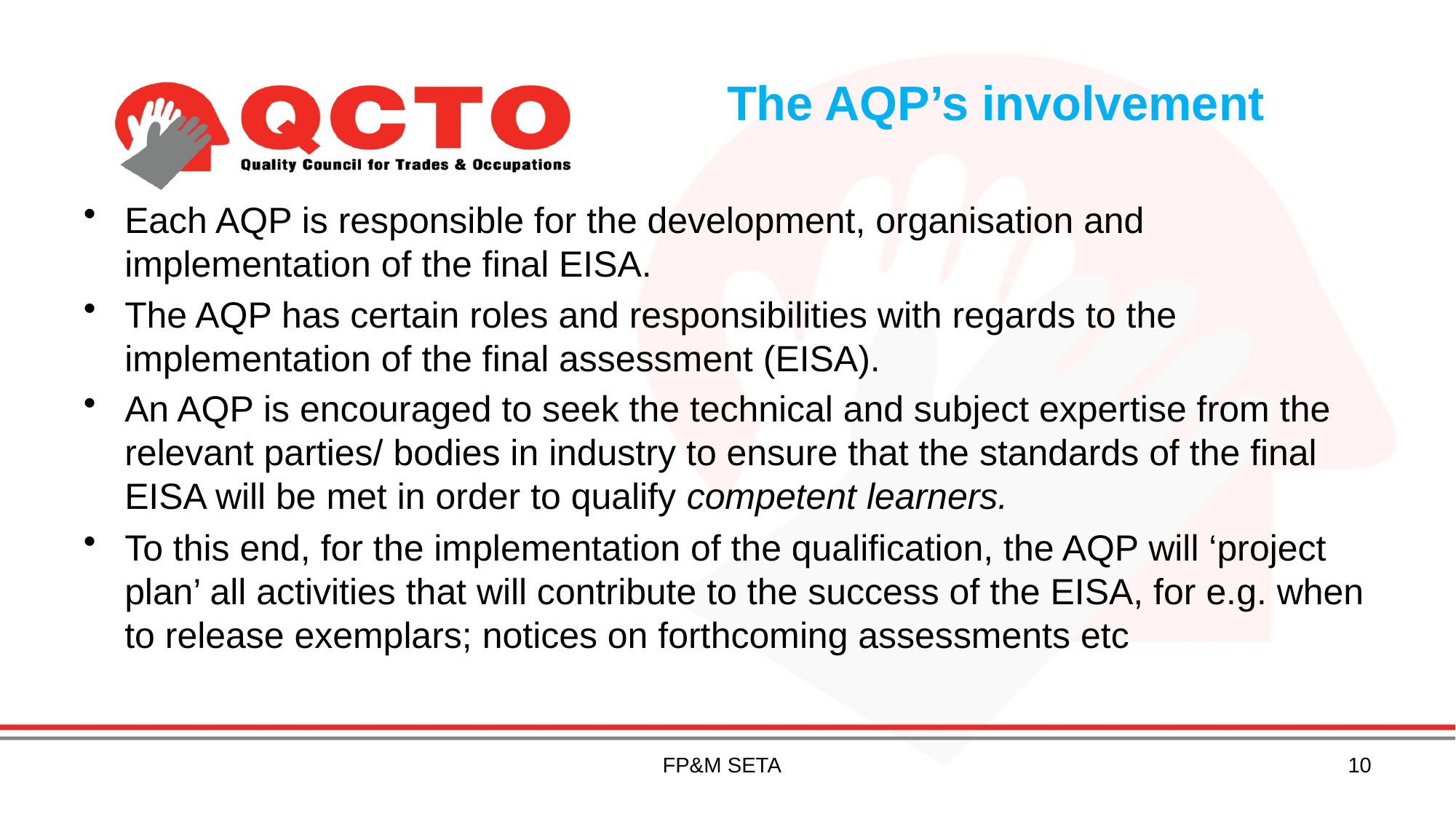

# The AQP’s involvement
Each AQP is responsible for the development, organisation and implementation of the final EISA.
The AQP has certain roles and responsibilities with regards to the implementation of the final assessment (EISA).
An AQP is encouraged to seek the technical and subject expertise from the relevant parties/ bodies in industry to ensure that the standards of the final EISA will be met in order to qualify competent learners.
To this end, for the implementation of the qualification, the AQP will ‘project plan’ all activities that will contribute to the success of the EISA, for e.g. when to release exemplars; notices on forthcoming assessments etc
FP&M SETA
10